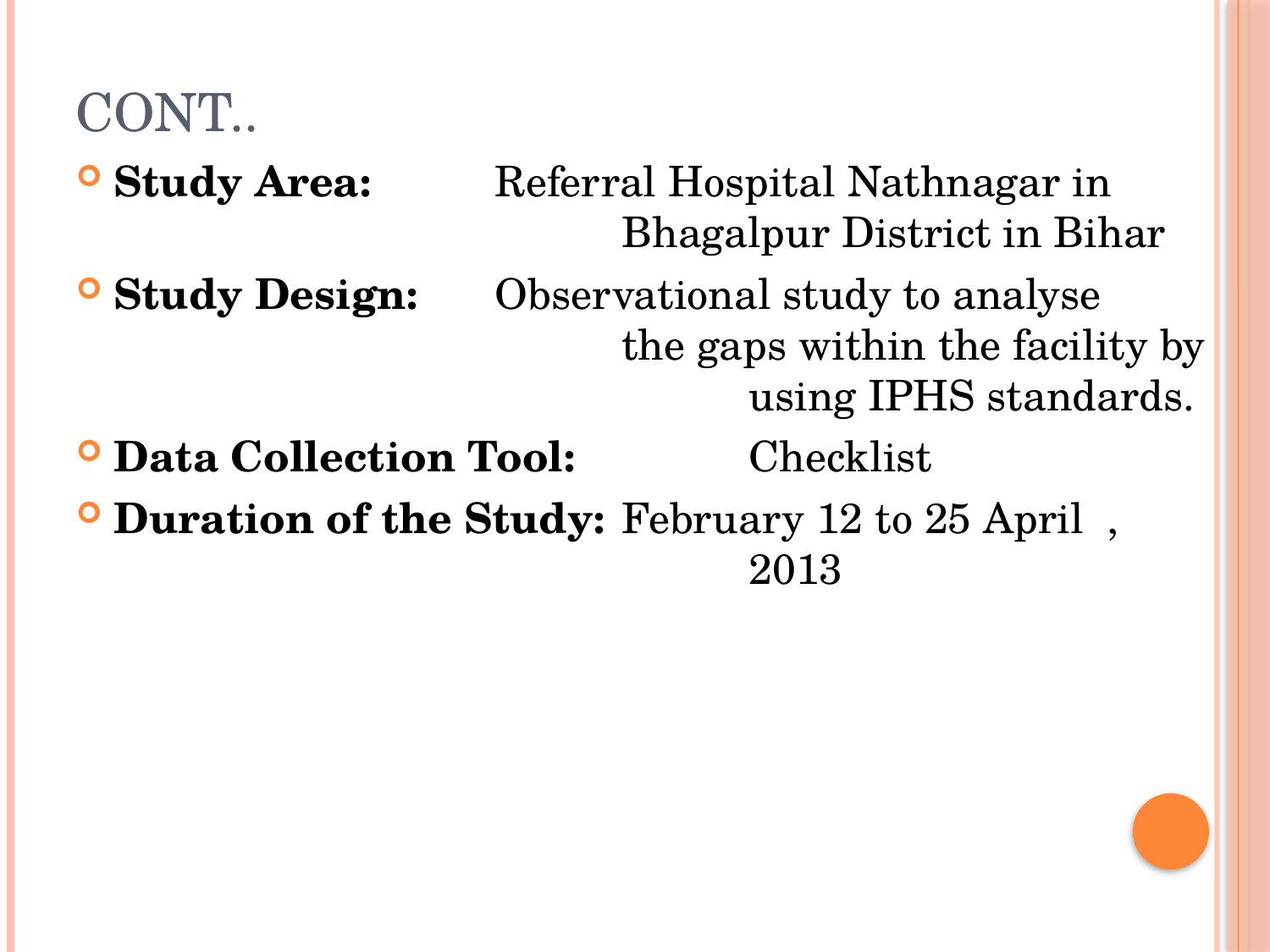

# Cont..
Study Area: 	Referral Hospital Nathnagar in 					Bhagalpur District in Bihar
Study Design: 	Observational study to analyse 					the gaps within the facility by 					using IPHS standards.
Data Collection Tool:		Checklist
Duration of the Study:	February 12 to 25 April  , 					2013